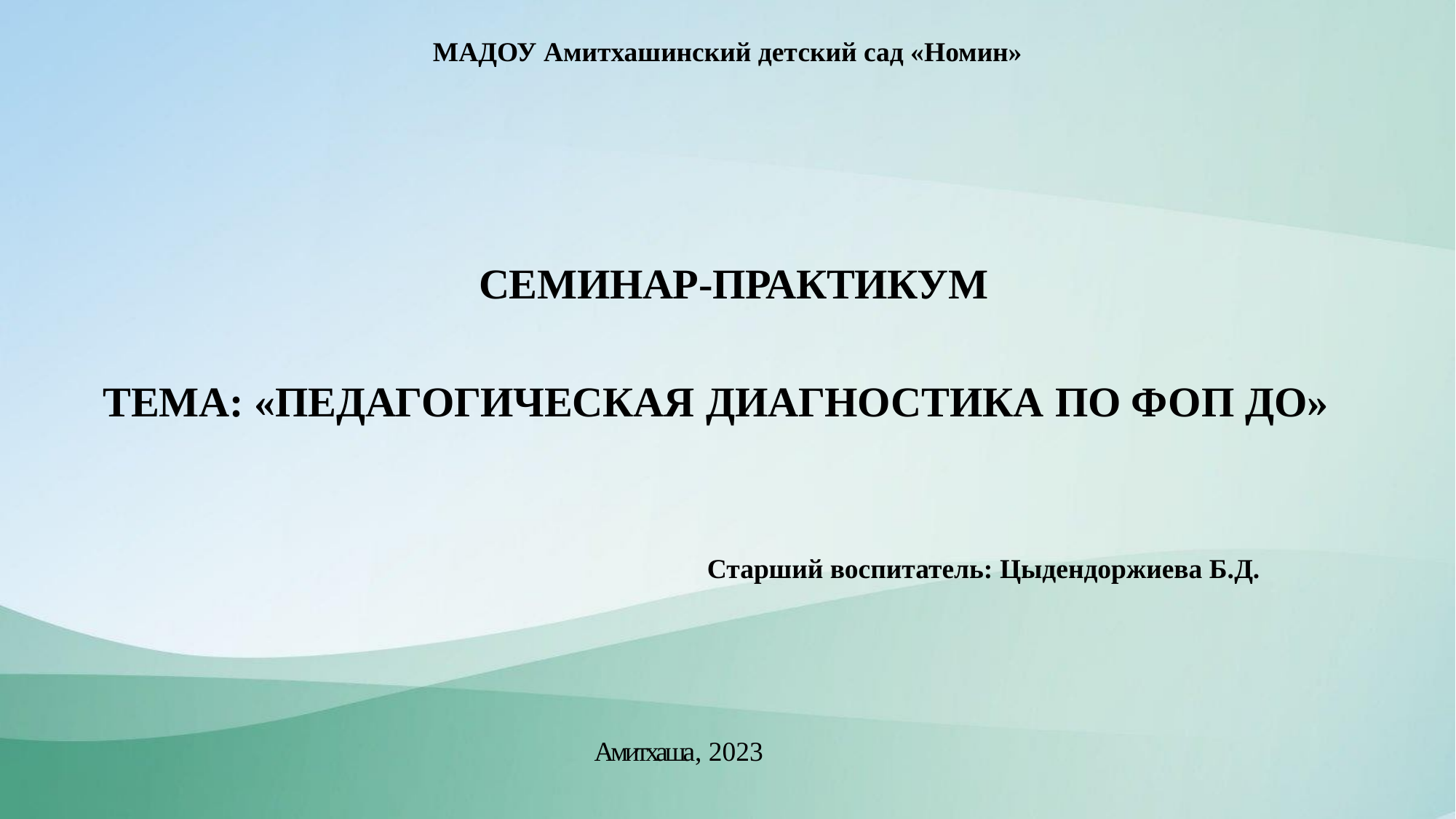

МАДОУ Амитхашинский детский сад «Номин»
СЕМИНАР-ПРАКТИКУМ

ТЕМА: «ПЕДАГОГИЧЕСКАЯ ДИАГНОСТИКА ПО ФОП ДО»
Старший воспитатель: Цыдендоржиева Б.Д.
Амитхаша, 2023